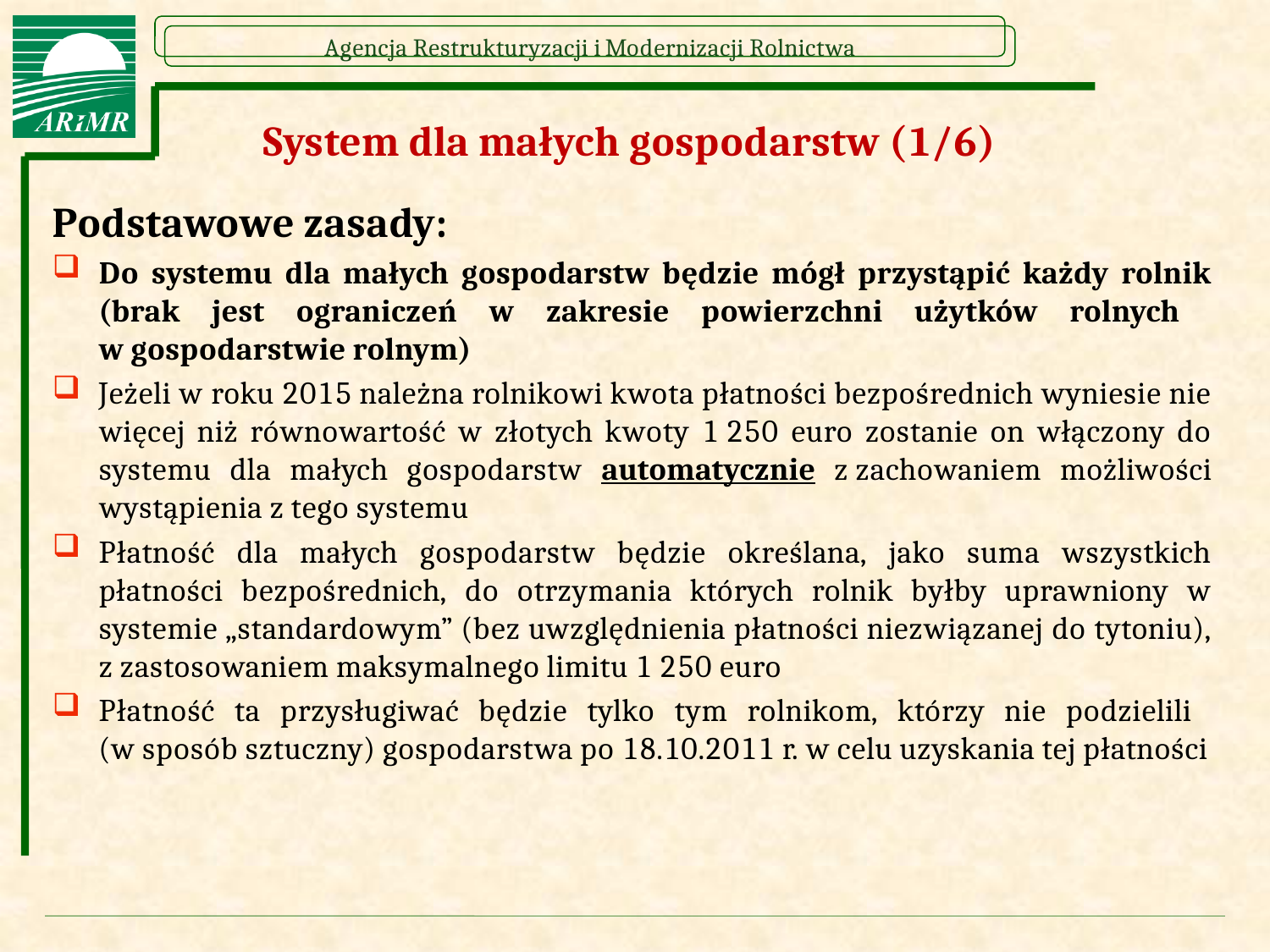

# System dla małych gospodarstw (1/6)
Podstawowe zasady:
Do systemu dla małych gospodarstw będzie mógł przystąpić każdy rolnik (brak jest ograniczeń w zakresie powierzchni użytków rolnych
w gospodarstwie rolnym)
Jeżeli w roku 2015 należna rolnikowi kwota płatności bezpośrednich wyniesie nie więcej niż równowartość w złotych kwoty 1 250 euro zostanie on włączony do systemu dla małych gospodarstw automatycznie z zachowaniem możliwości wystąpienia z tego systemu
Płatność dla małych gospodarstw będzie określana, jako suma wszystkich płatności bezpośrednich, do otrzymania których rolnik byłby uprawniony w systemie „standardowym” (bez uwzględnienia płatności niezwiązanej do tytoniu), z zastosowaniem maksymalnego limitu 1 250 euro
Płatność ta przysługiwać będzie tylko tym rolnikom, którzy nie podzielili
(w sposób sztuczny) gospodarstwa po 18.10.2011 r. w celu uzyskania tej płatności